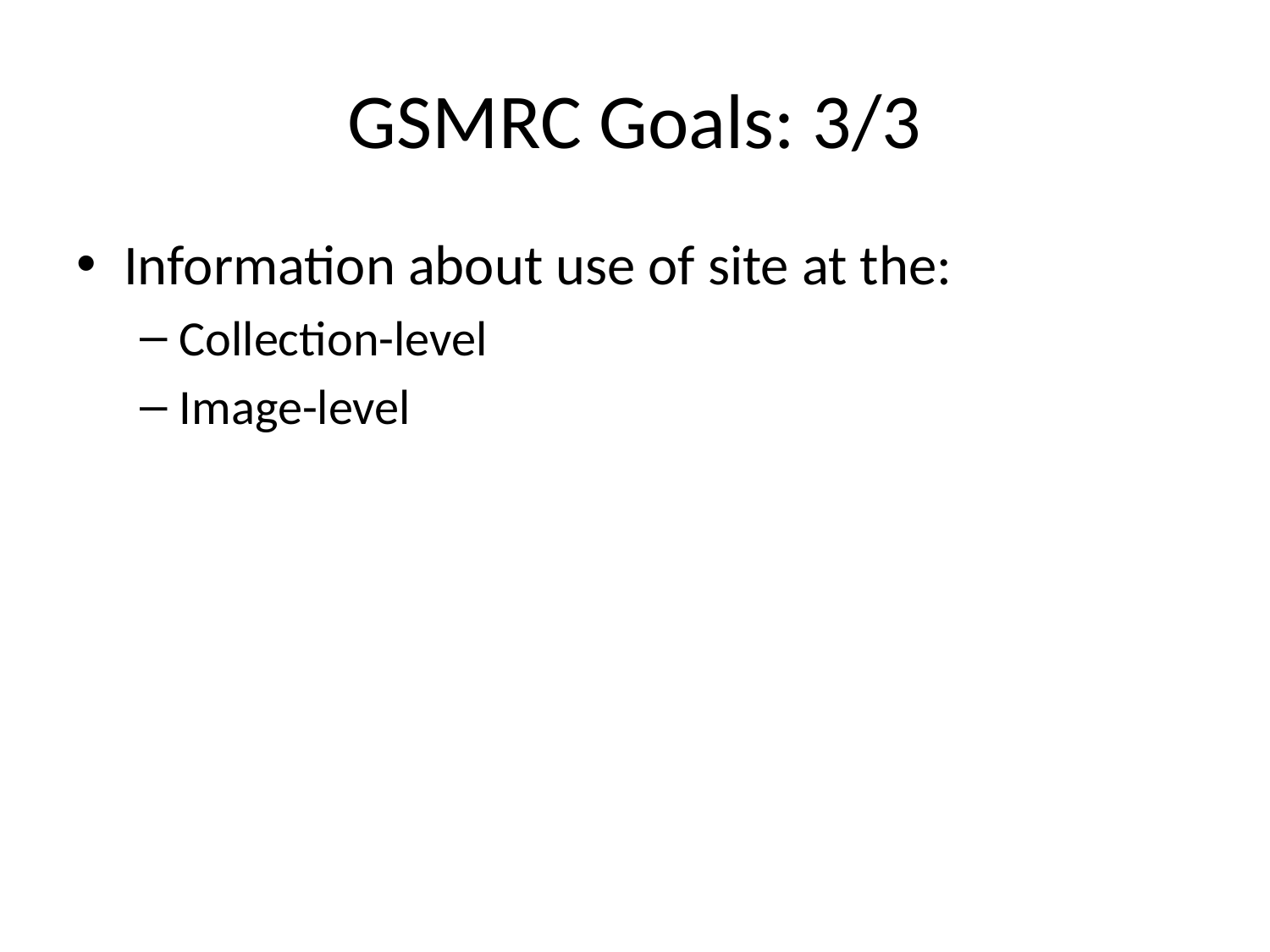

# GSMRC Goals: 3/3
Information about use of site at the:
Collection-level
Image-level